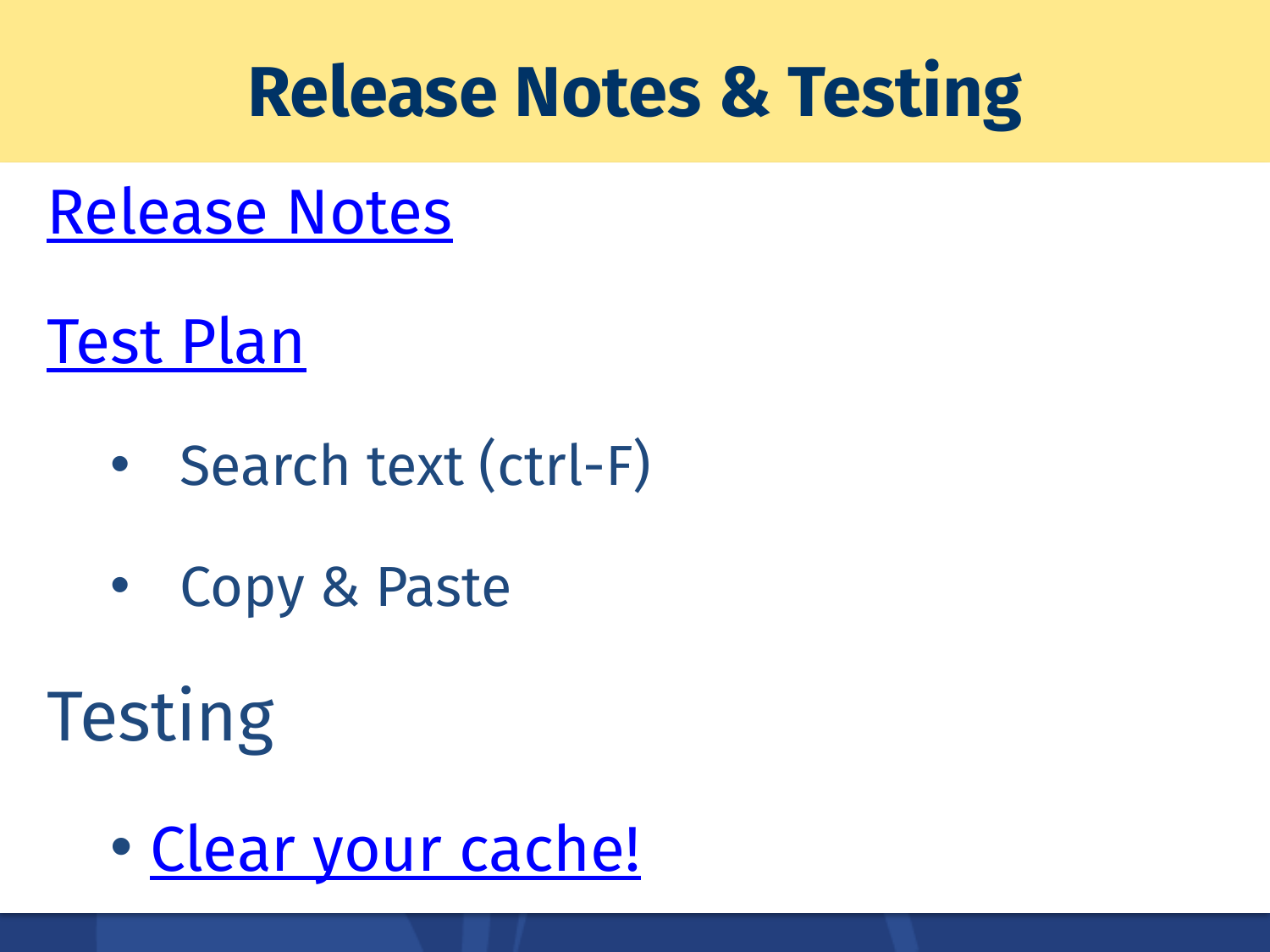

# Release Notes & Testing
Release Notes
Test Plan
  Search text (ctrl-F)
  Copy & Paste
Testing
Clear your cache!